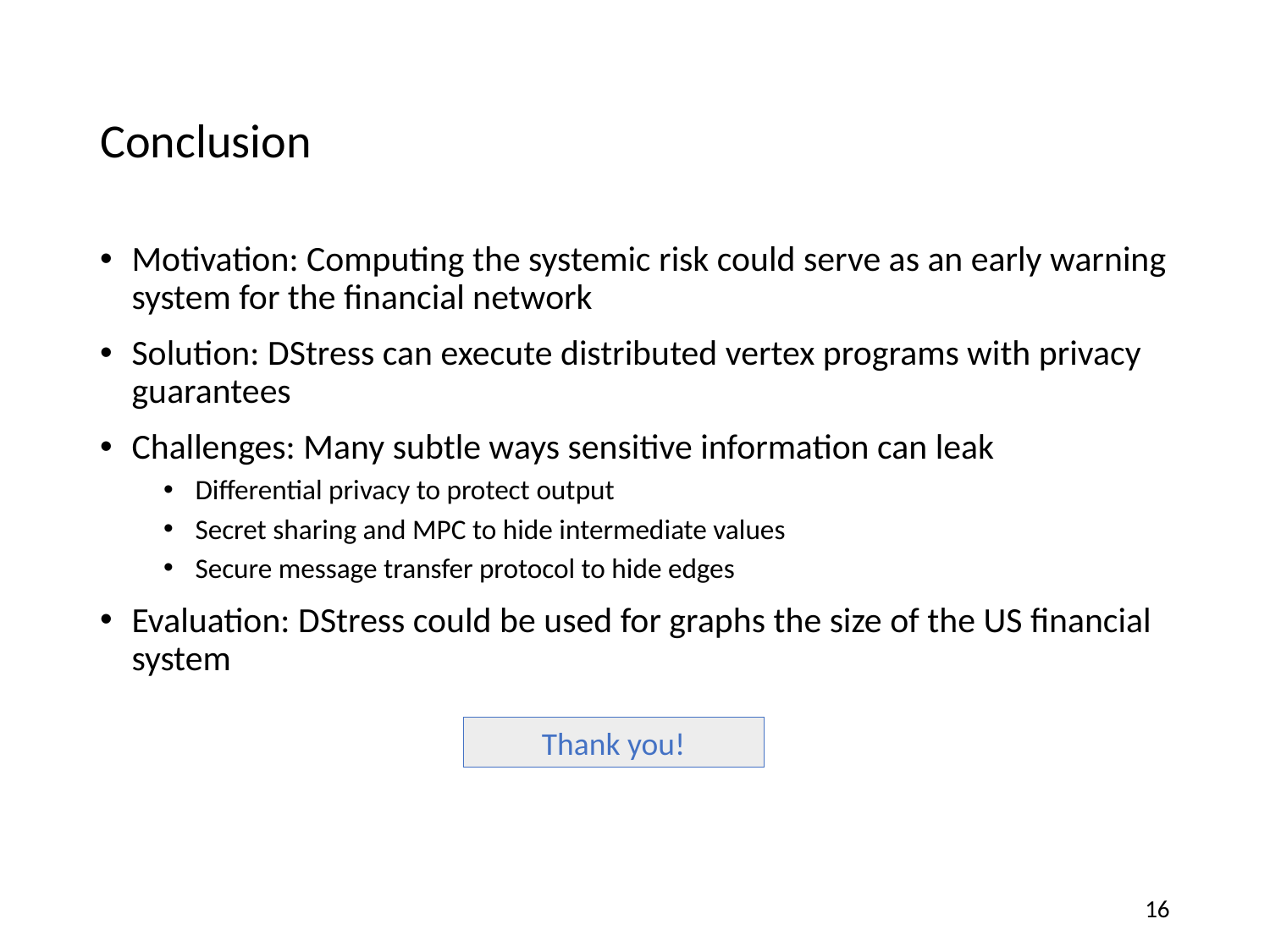

# Conclusion
Motivation: Computing the systemic risk could serve as an early warning system for the financial network
Solution: DStress can execute distributed vertex programs with privacy guarantees
Challenges: Many subtle ways sensitive information can leak
Differential privacy to protect output
Secret sharing and MPC to hide intermediate values
Secure message transfer protocol to hide edges
Evaluation: DStress could be used for graphs the size of the US financial system
Thank you!
16